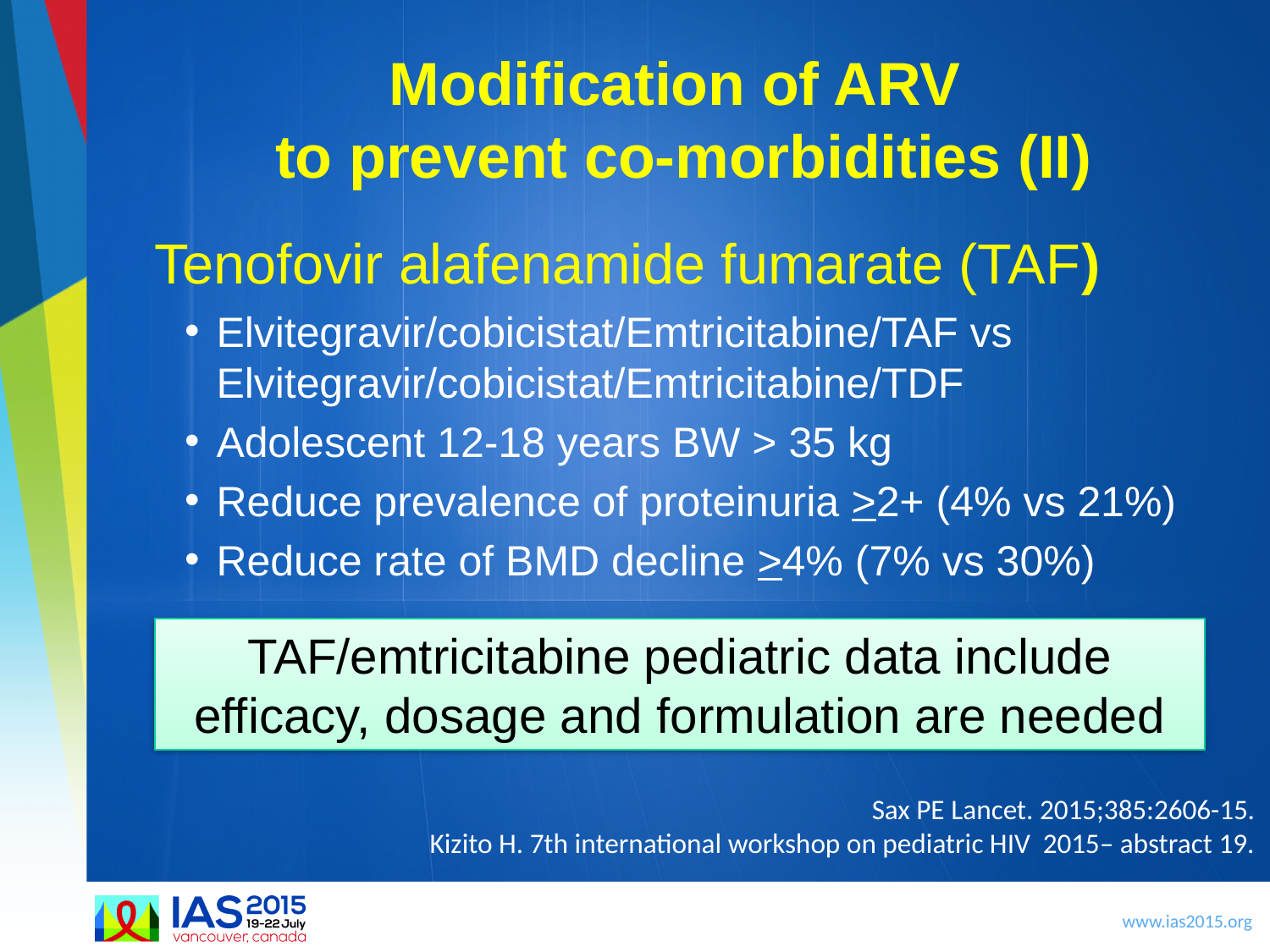

# Modification of ARV to prevent co-morbidities (II)
      Tenofovir alafenamide fumarate (TAF)
Elvitegravir/cobicistat/Emtricitabine/TAF vs Elvitegravir/cobicistat/Emtricitabine/TDF
Adolescent 12-18 years BW > 35 kg
Reduce prevalence of proteinuria >2+ (4% vs 21%)
Reduce rate of BMD decline >4% (7% vs 30%)

TAF/emtricitabine pediatric data include efficacy, dosage and formulation are needed
Sax PE Lancet. 2015;385:2606-15.
Kizito H. 7th international workshop on pediatric HIV  2015– abstract 19.